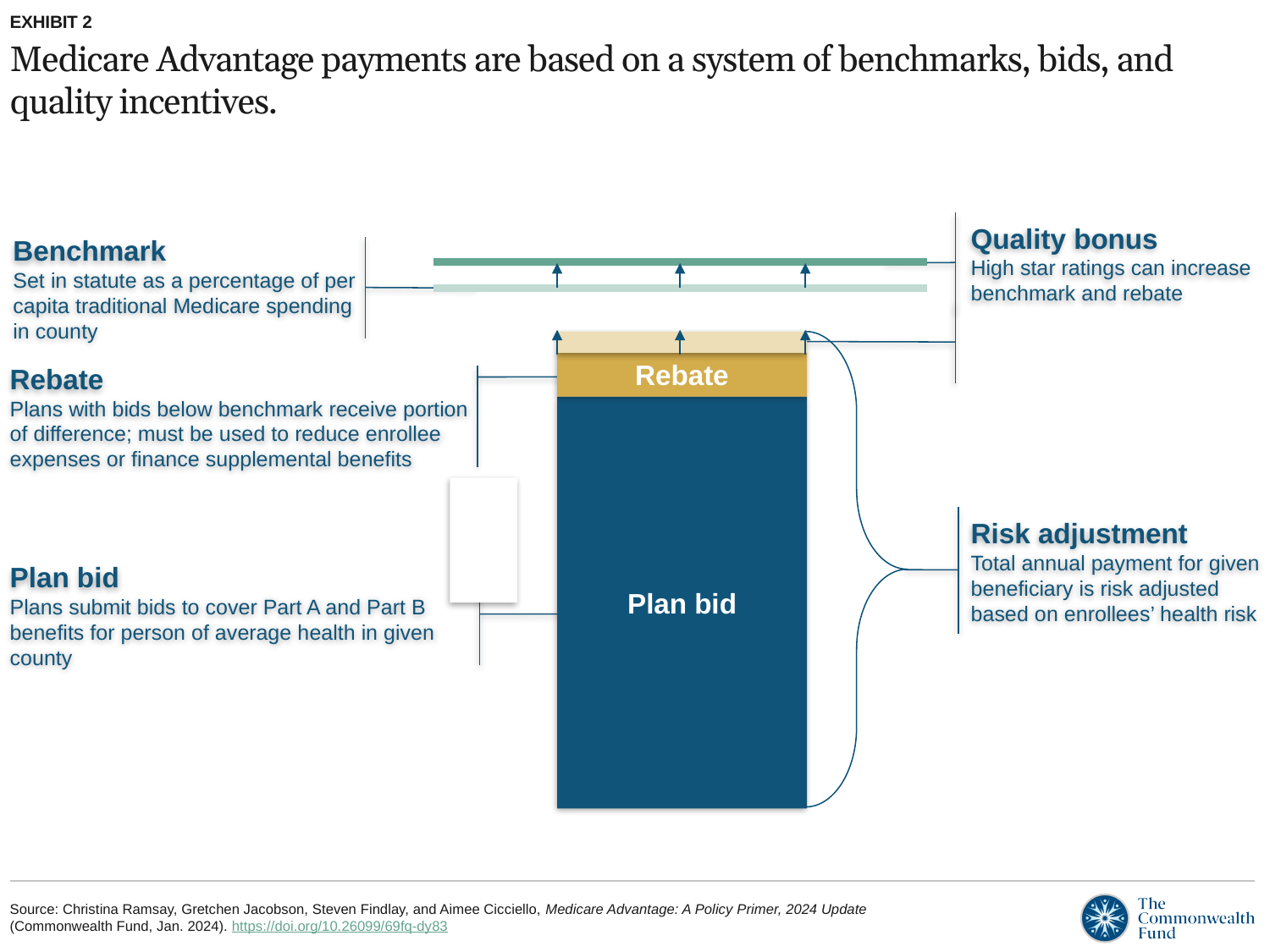

EXHIBIT 2
# Medicare Advantage payments are based on a system of benchmarks, bids, and quality incentives.
Quality bonus
High star ratings can increase benchmark and rebate
Benchmark
Set in statute as a percentage of per capita traditional Medicare spending in county

Rebate
Rebate
Plans with bids below benchmark receive portion of difference; must be used to reduce enrollee expenses or finance supplemental benefits
Plan bid

Risk adjustment
Total annual payment for given beneficiary is risk adjusted based on enrollees’ health risk
Plan bid
Plans submit bids to cover Part A and Part B benefits for person of average health in given county